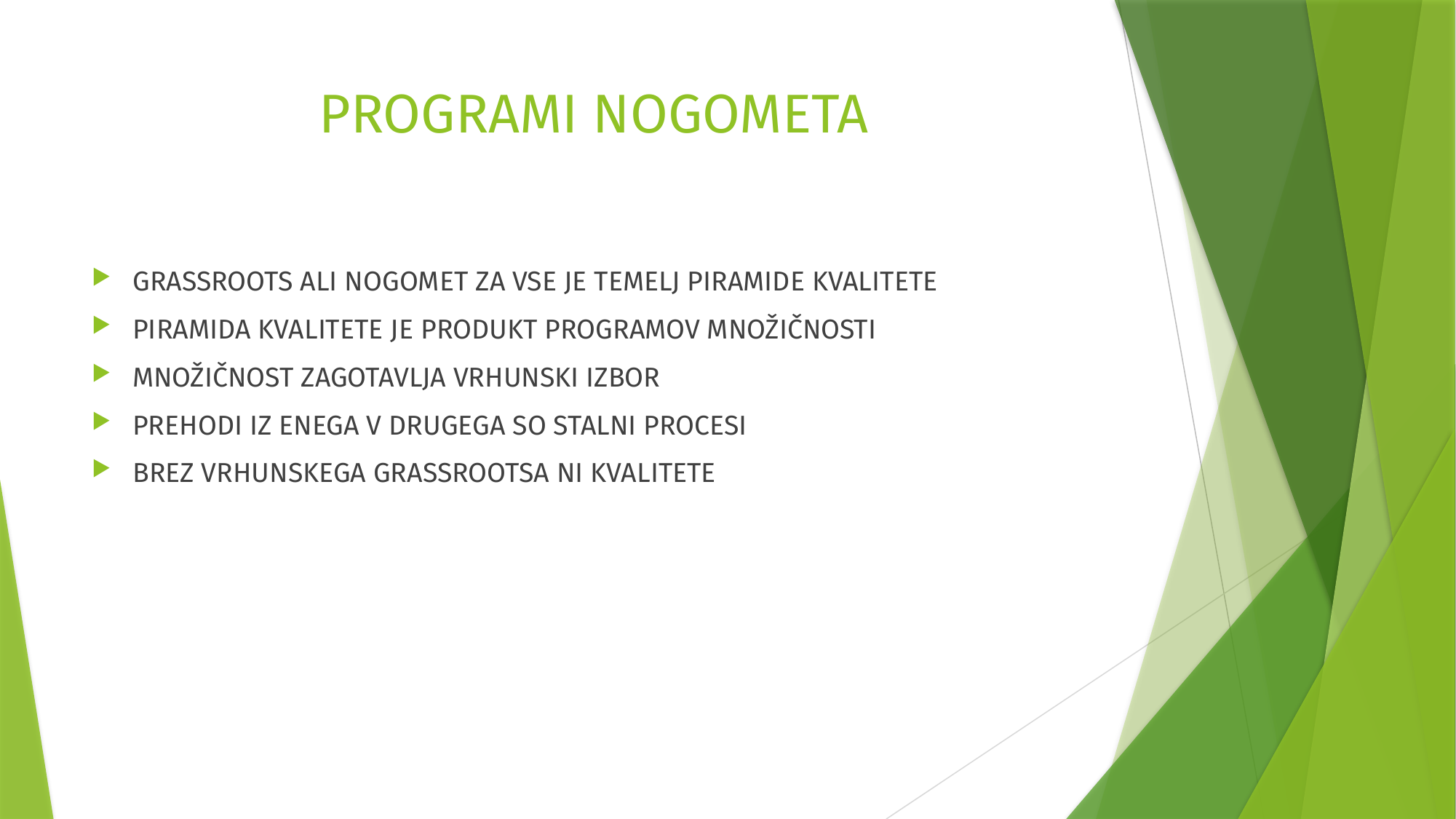

# PROGRAMI NOGOMETA
GRASSROOTS ALI NOGOMET ZA VSE JE TEMELJ PIRAMIDE KVALITETE
PIRAMIDA KVALITETE JE PRODUKT PROGRAMOV MNOŽIČNOSTI
MNOŽIČNOST ZAGOTAVLJA VRHUNSKI IZBOR
PREHODI IZ ENEGA V DRUGEGA SO STALNI PROCESI
BREZ VRHUNSKEGA GRASSROOTSA NI KVALITETE